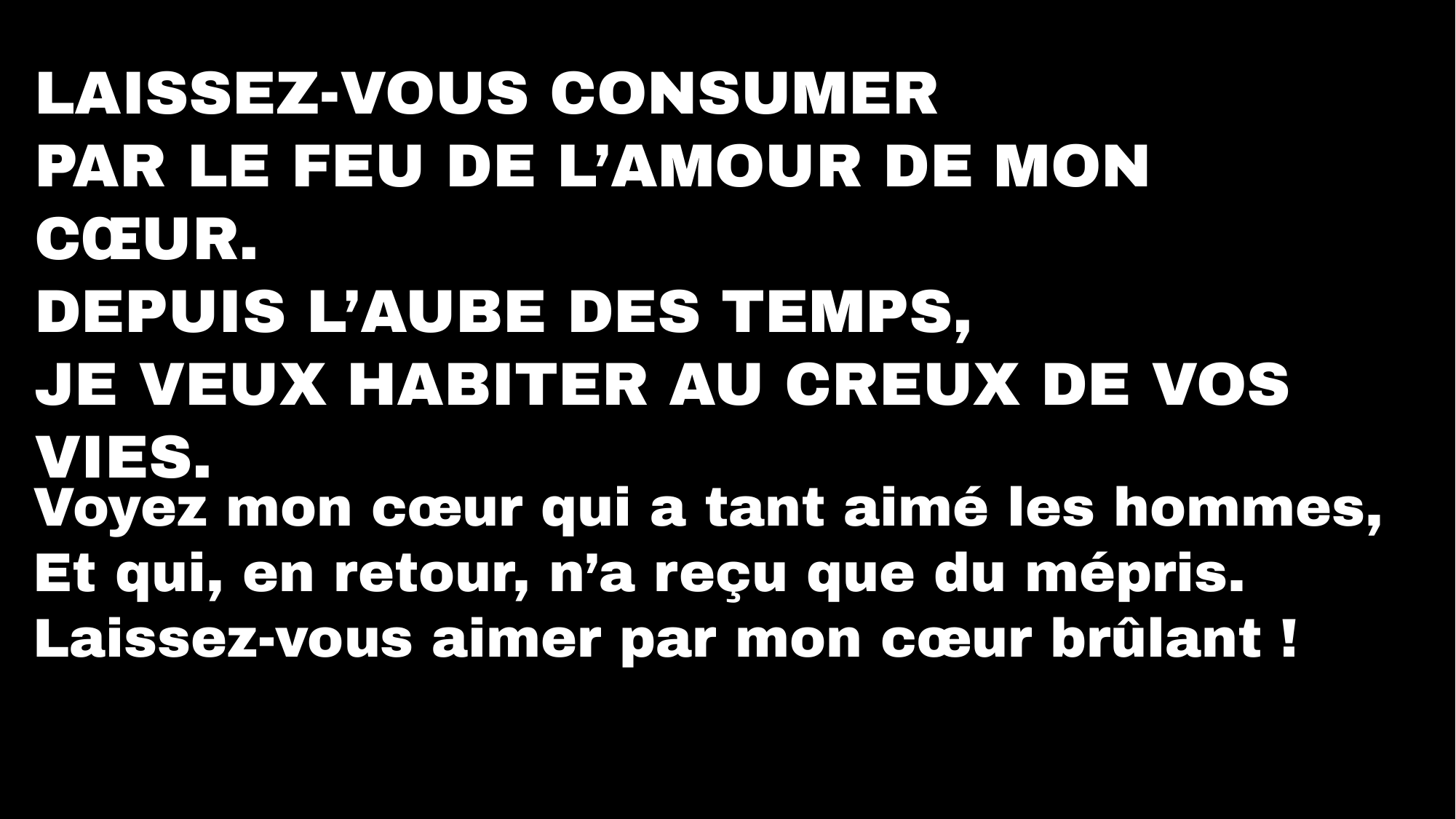

Laissez-vous consumer
Par le feu de l’amour de mon cœur.
Depuis l’aube des temps,
Je veux habiter au creux de vos vies.
Voyez mon cœur qui a tant aimé les hommes,
Et qui, en retour, n’a reçu que du mépris.
Laissez-vous aimer par mon cœur brûlant !